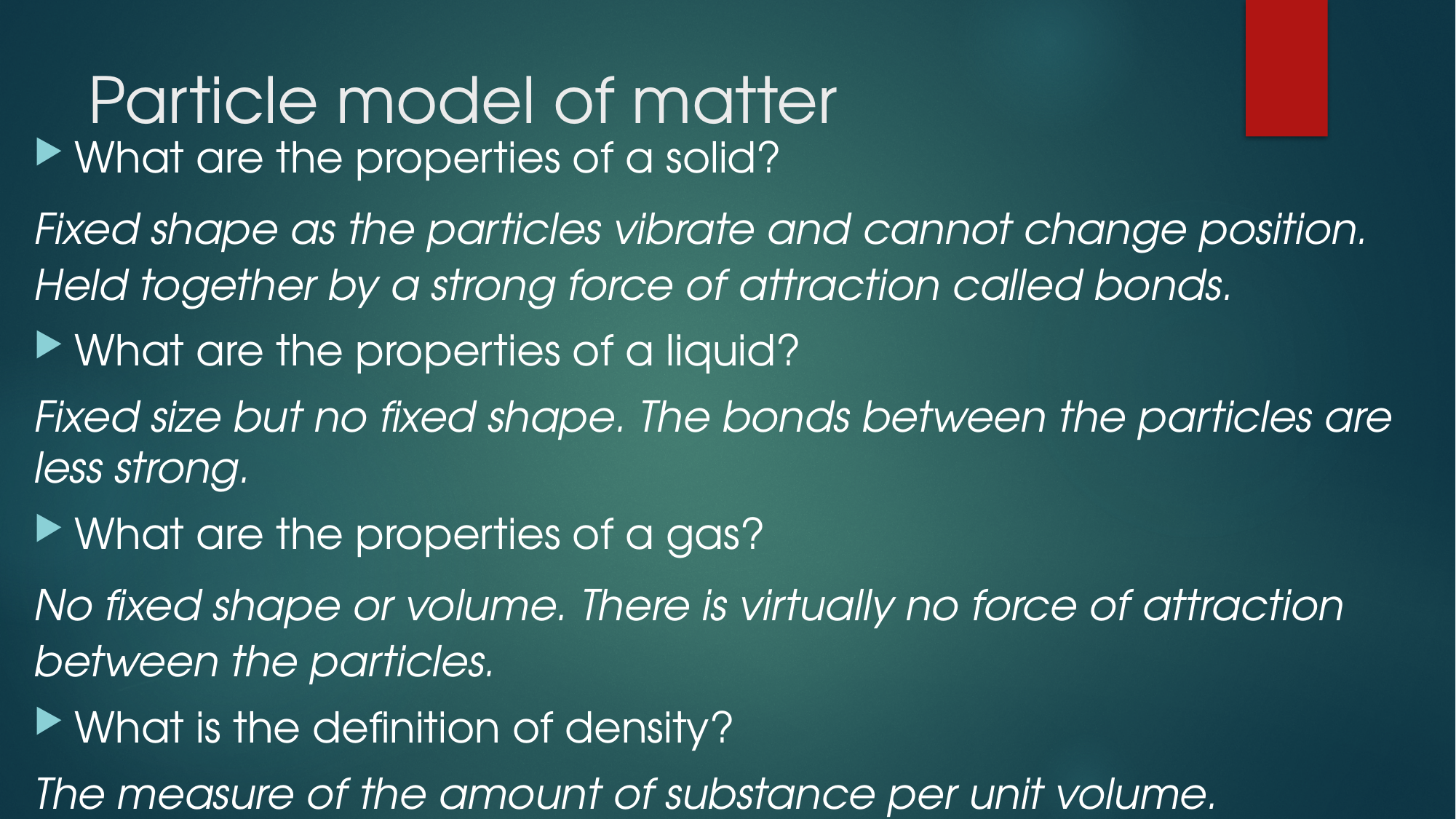

# Particle model of matter
What are the properties of a solid?
Fixed shape as the particles vibrate and cannot change position. Held together by a strong force of attraction called bonds.
What are the properties of a liquid?
Fixed size but no fixed shape. The bonds between the particles are less strong.
What are the properties of a gas?
No fixed shape or volume. There is virtually no force of attraction between the particles.
What is the definition of density?
The measure of the amount of substance per unit volume.